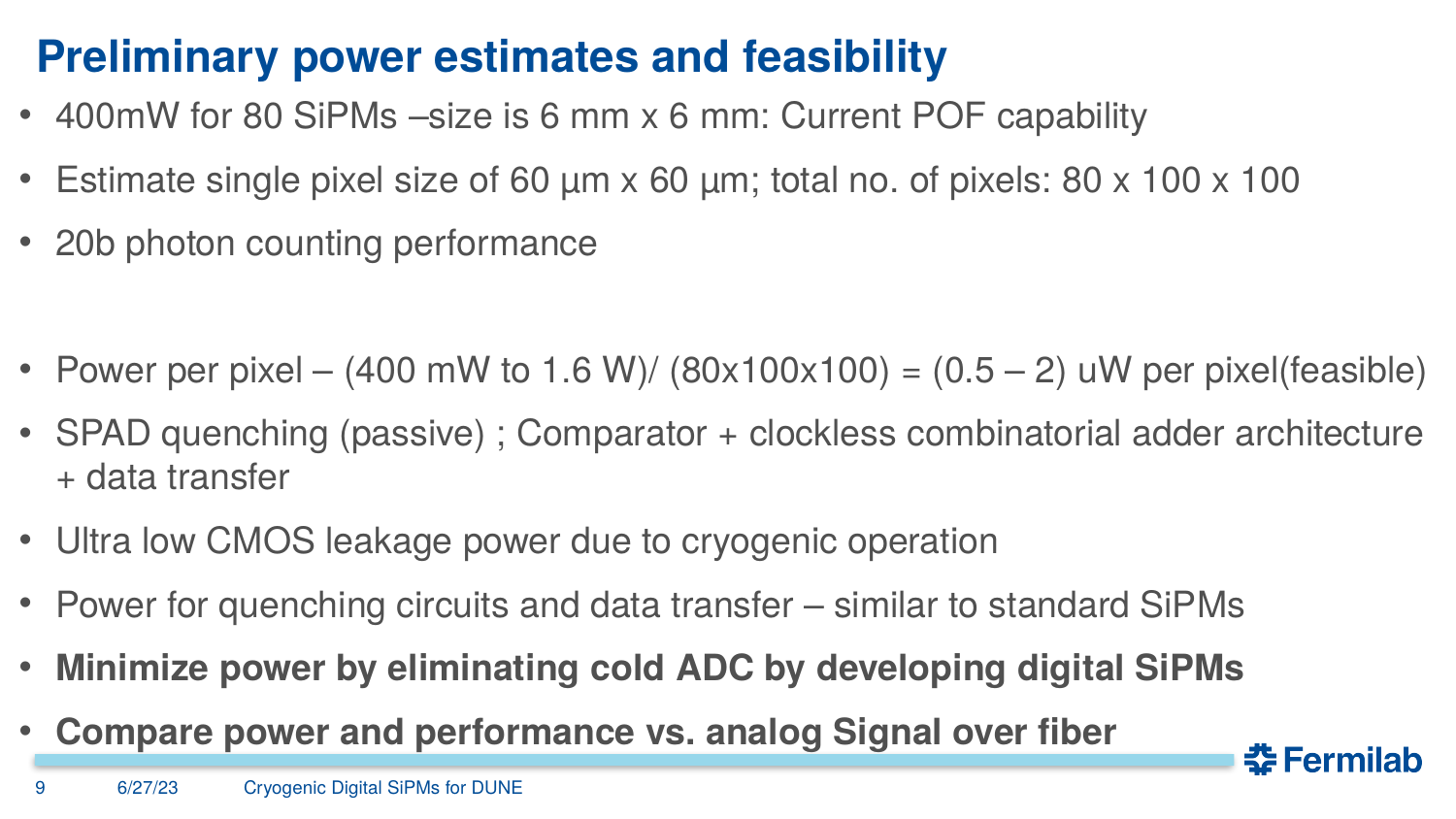

# Preliminary power estimates and feasibility
400mW for 80 SiPMs –size is 6 mm x 6 mm: Current POF capability
Estimate single pixel size of 60 µm x 60 µm; total no. of pixels: 80 x 100 x 100
20b photon counting performance

Power per pixel – (400 mW to 1.6 W)/ (80x100x100) = (0.5 – 2) uW per pixel(feasible)
SPAD quenching (passive) ; Comparator + clockless combinatorial adder architecture + data transfer
Ultra low CMOS leakage power due to cryogenic operation
Power for quenching circuits and data transfer – similar to standard SiPMs
Minimize power by eliminating cold ADC by developing digital SiPMs
Compare power and performance vs. analog Signal over fiber
9
6/27/23
Cryogenic Digital SiPMs for DUNE